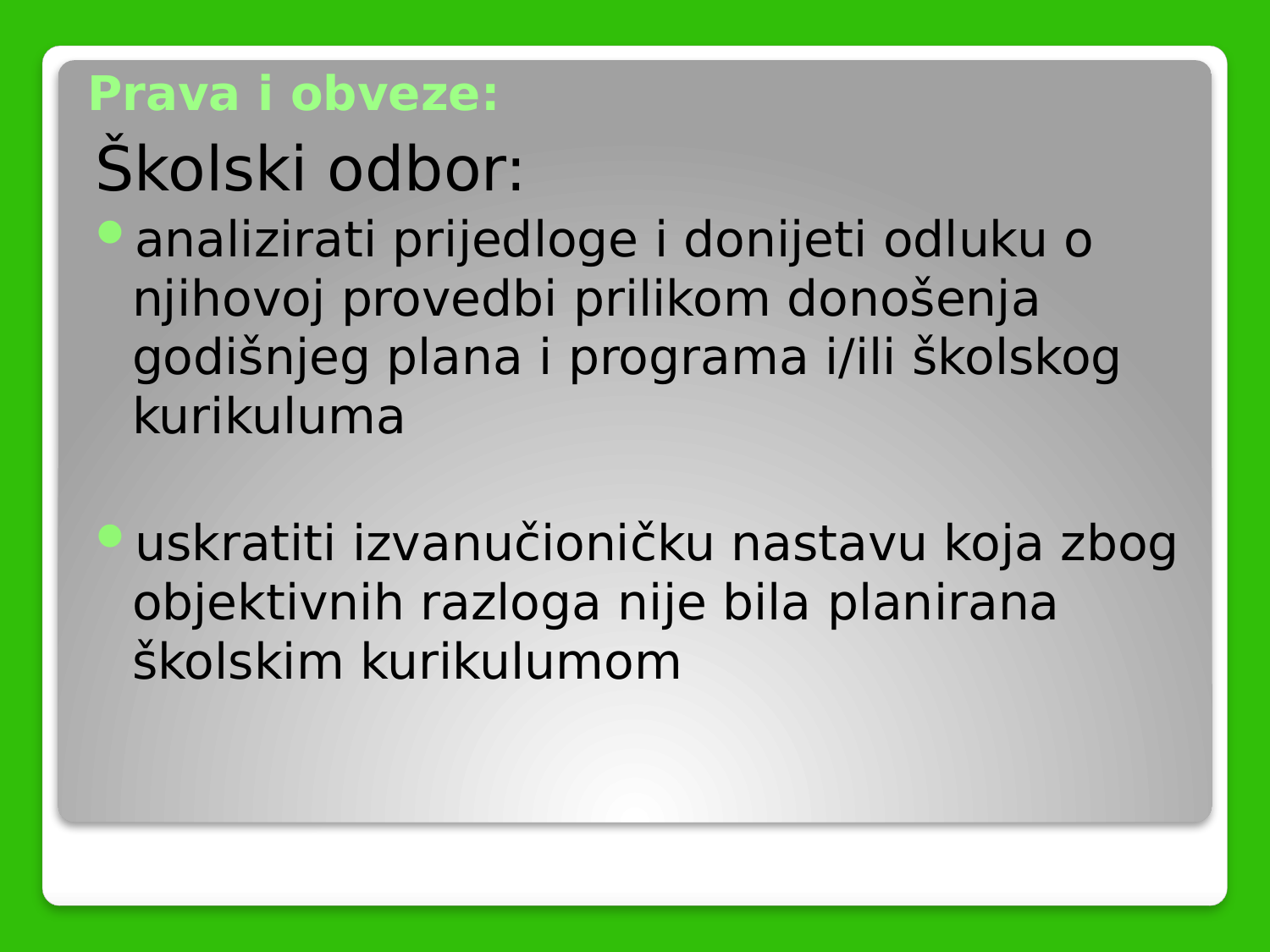

# Prava i obveze:
Školski odbor:
analizirati prijedloge i donijeti odluku o njihovoj provedbi prilikom donošenja godišnjeg plana i programa i/ili školskog kurikuluma

uskratiti izvanučioničku nastavu koja zbog objektivnih razloga nije bila planirana školskim kurikulumom